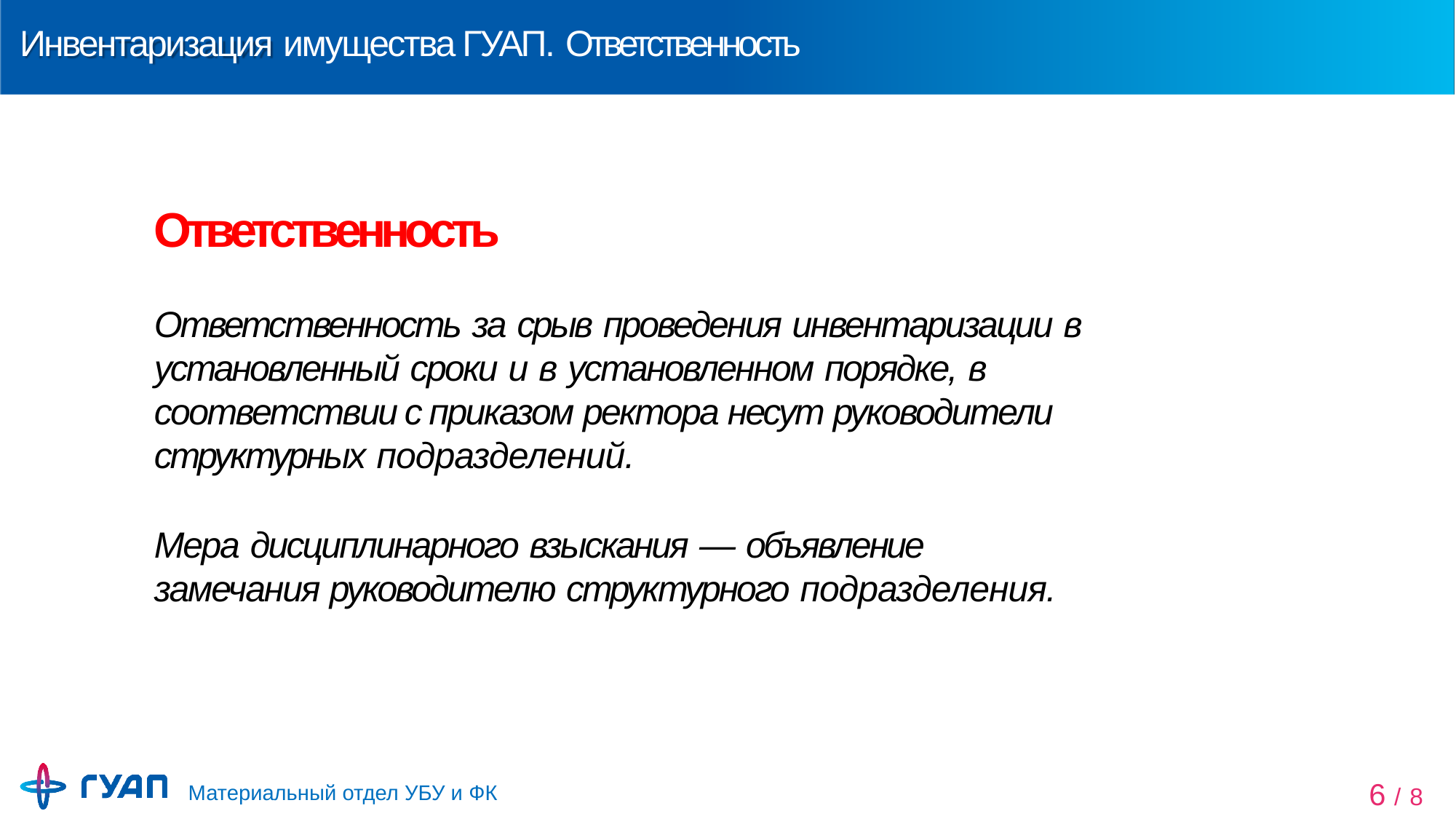

Инвентаризация имущества ГУАП. Ответственность
# Ответственность
Ответственность за срыв проведения инвентаризации в
установленный сроки и в установленном порядке, в соответствии с приказом ректора несут руководители структурных подразделений.

Мера дисциплинарного взыскания — объявление замечания руководителю структурного подразделения.
Материальный отдел УБУ и ФК
6 / 8